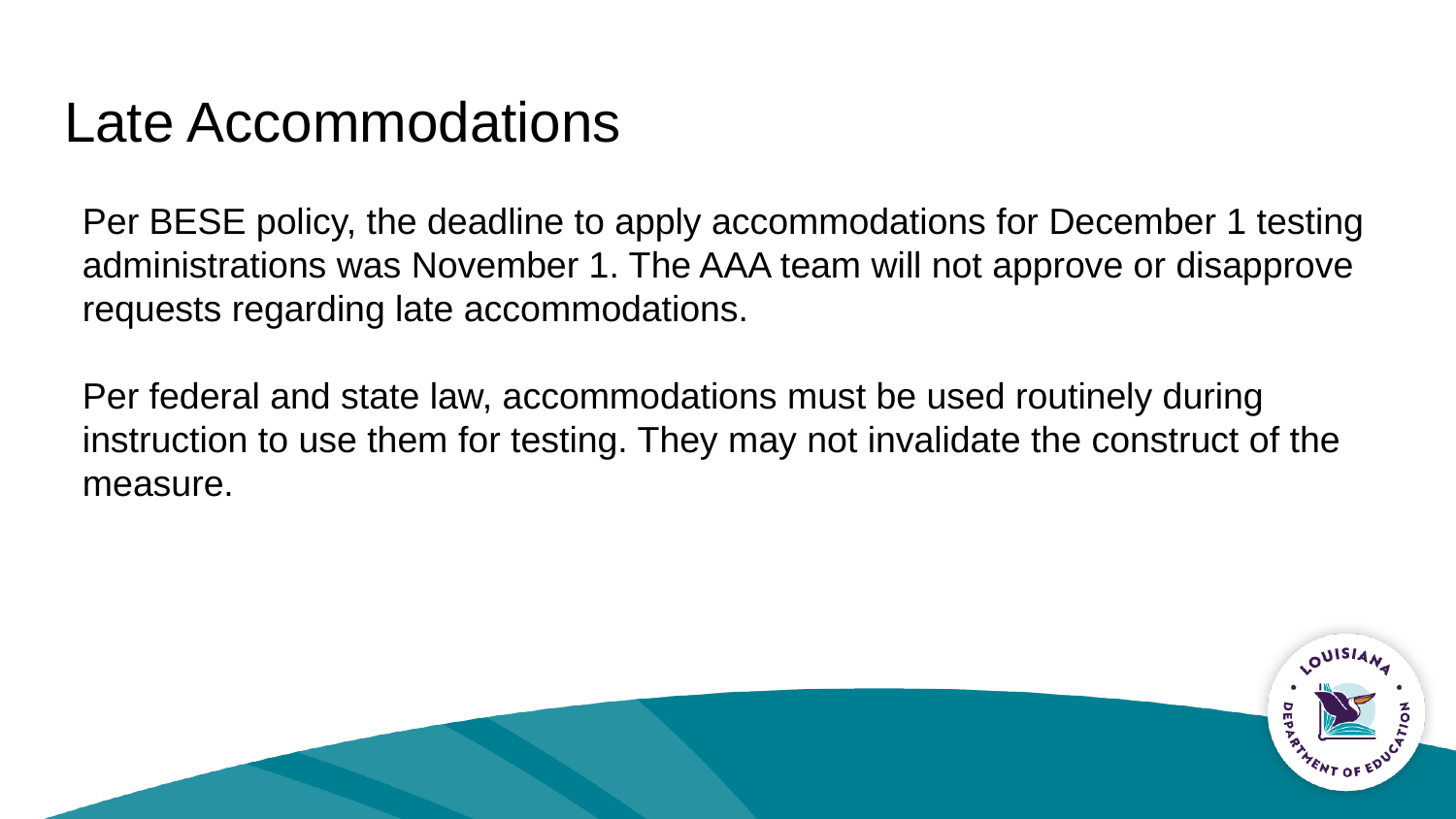

# Late Accommodations
Per BESE policy, the deadline to apply accommodations for December 1 testing administrations was November 1. The AAA team will not approve or disapprove requests regarding late accommodations.

Per federal and state law, accommodations must be used routinely during instruction to use them for testing. They may not invalidate the construct of the measure.